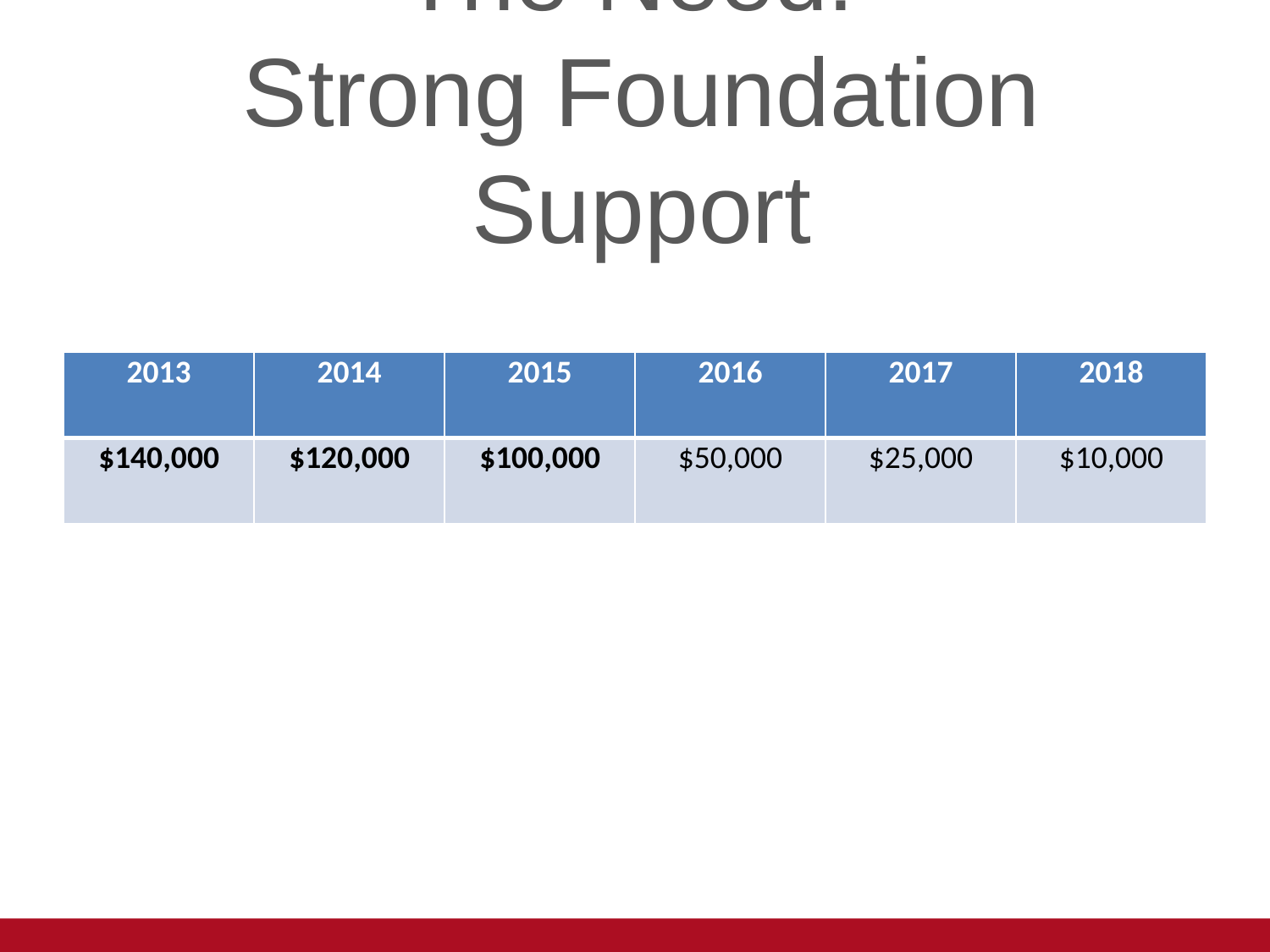

The Need:
Strong Foundation Support
| 2013 | 2014 | 2015 | 2016 | 2017 | 2018 |
| --- | --- | --- | --- | --- | --- |
| $140,000 | $120,000 | $100,000 | $50,000 | $25,000 | $10,000 |